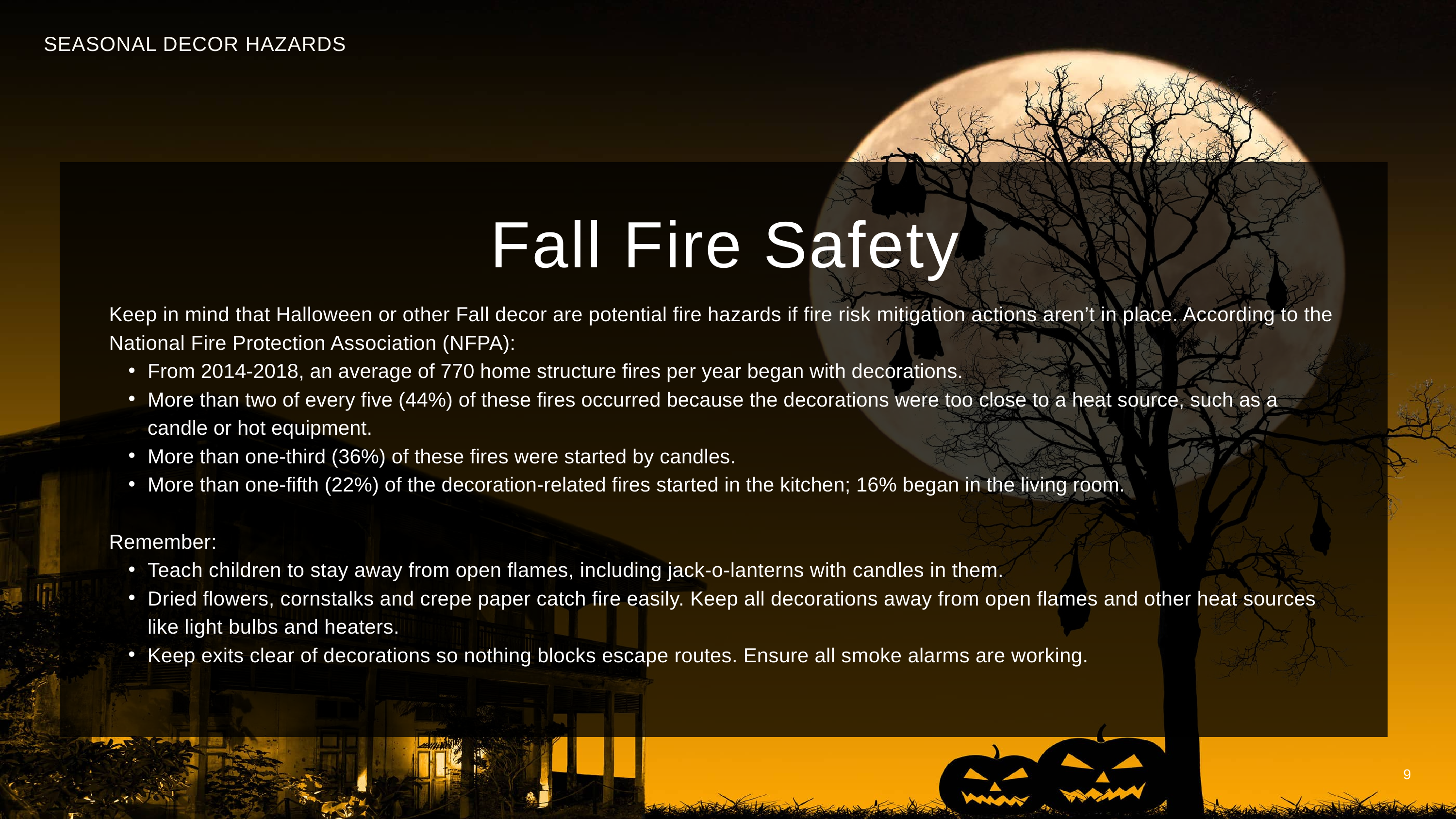

SEASONAL DECOR HAZARDS

Fall Fire Safety
Keep in mind that Halloween or other Fall decor are potential fire hazards if fire risk mitigation actions aren’t in place. According to the National Fire Protection Association (NFPA):
From 2014-2018, an average of 770 home structure fires per year began with decorations.
More than two of every five (44%) of these fires occurred because the decorations were too close to a heat source, such as a candle or hot equipment.
More than one-third (36%) of these fires were started by candles.
More than one-fifth (22%) of the decoration-related fires started in the kitchen; 16% began in the living room.

Remember:
Teach children to stay away from open flames, including jack-o-lanterns with candles in them.
Dried flowers, cornstalks and crepe paper catch fire easily. Keep all decorations away from open flames and other heat sources like light bulbs and heaters.
Keep exits clear of decorations so nothing blocks escape routes. Ensure all smoke alarms are working.
9